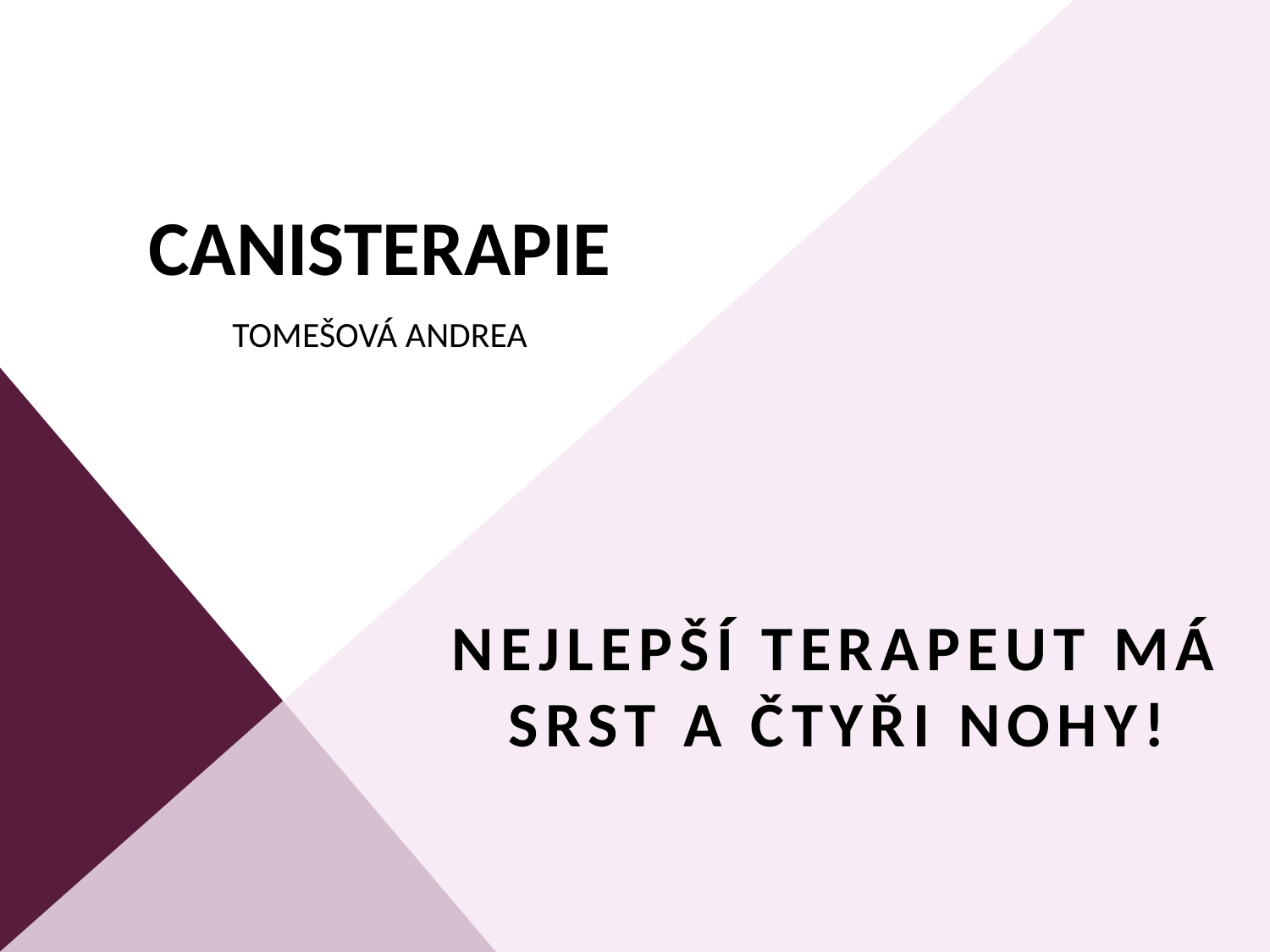

# CANISTERAPIE Tomešová Andrea
NEJLEPŠÍ TERAPEUT MÁ SRST A ČTYŘI NOHY!